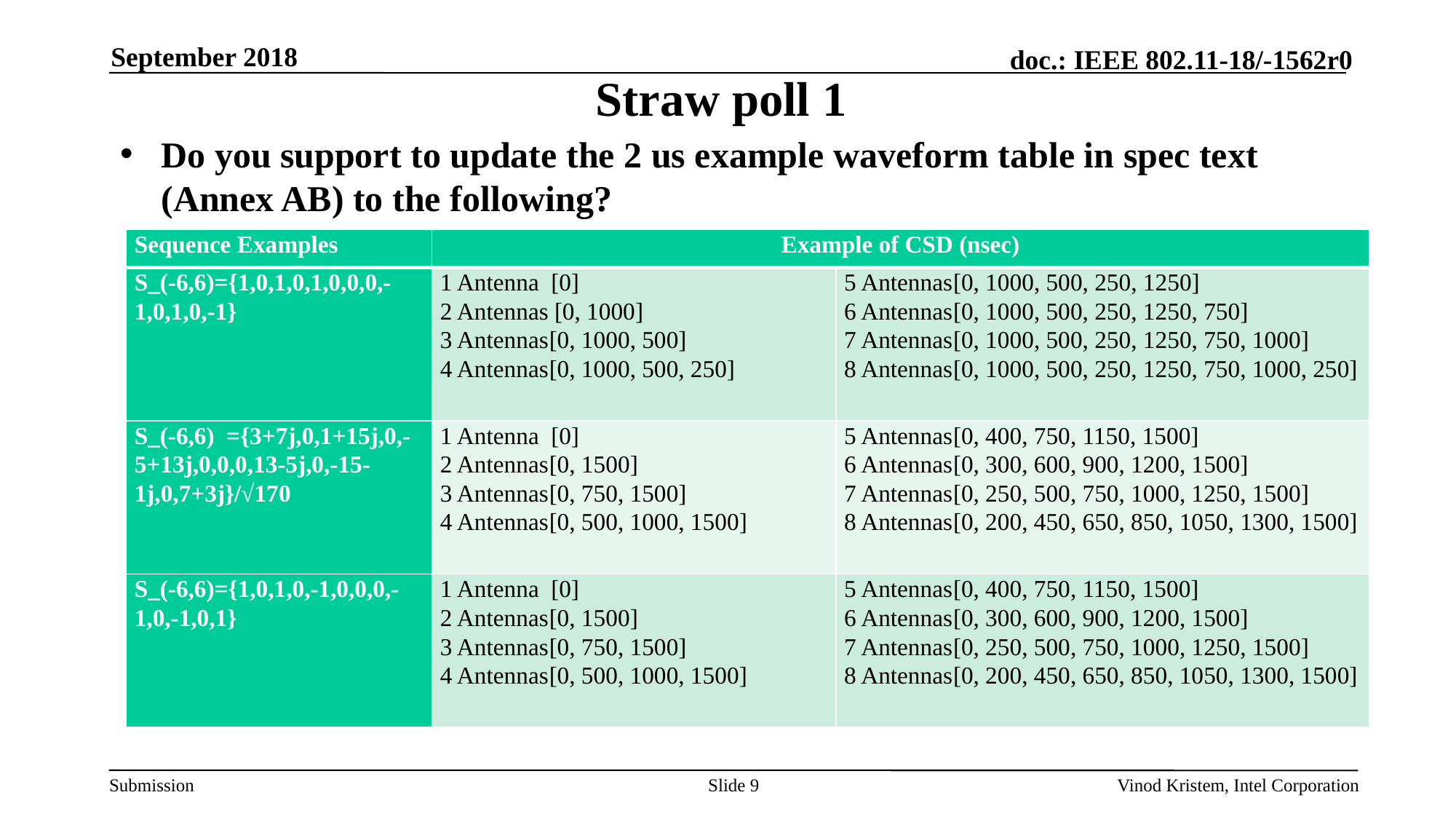

# Straw poll 1
September 2018
Do you support to update the 2 us example waveform table in spec text (Annex AB) to the following?

Yes/No/Abstain:
| Sequence Examples | Example of CSD (nsec) |  |
| --- | --- | --- |
| S\_(-6,6)={1,0,1,0,1,0,0,0,-1,0,1,0,-1} | 1 Antenna [0] 2 Antennas [0, 1000] 3 Antennas [0, 1000, 500] 4 Antennas [0, 1000, 500, 250] | 5 Antennas [0, 1000, 500, 250, 1250] 6 Antennas [0, 1000, 500, 250, 1250, 750] 7 Antennas [0, 1000, 500, 250, 1250, 750, 1000] 8 Antennas [0, 1000, 500, 250, 1250, 750, 1000, 250] |
| S\_(-6,6) ={3+7j,0,1+15j,0,-5+13j,0,0,0,13-5j,0,-15-1j,0,7+3j}/√170 | 1 Antenna [0] 2 Antennas [0, 1500] 3 Antennas [0, 750, 1500] 4 Antennas [0, 500, 1000, 1500] | 5 Antennas [0, 400, 750, 1150, 1500] 6 Antennas [0, 300, 600, 900, 1200, 1500] 7 Antennas [0, 250, 500, 750, 1000, 1250, 1500] 8 Antennas [0, 200, 450, 650, 850, 1050, 1300, 1500] |
| S\_(-6,6)={1,0,1,0,-1,0,0,0,-1,0,-1,0,1} | 1 Antenna [0] 2 Antennas [0, 1500] 3 Antennas [0, 750, 1500] 4 Antennas [0, 500, 1000, 1500] | 5 Antennas [0, 400, 750, 1150, 1500] 6 Antennas [0, 300, 600, 900, 1200, 1500] 7 Antennas [0, 250, 500, 750, 1000, 1250, 1500] 8 Antennas [0, 200, 450, 650, 850, 1050, 1300, 1500] |
Slide 9
Vinod Kristem, Intel Corporation